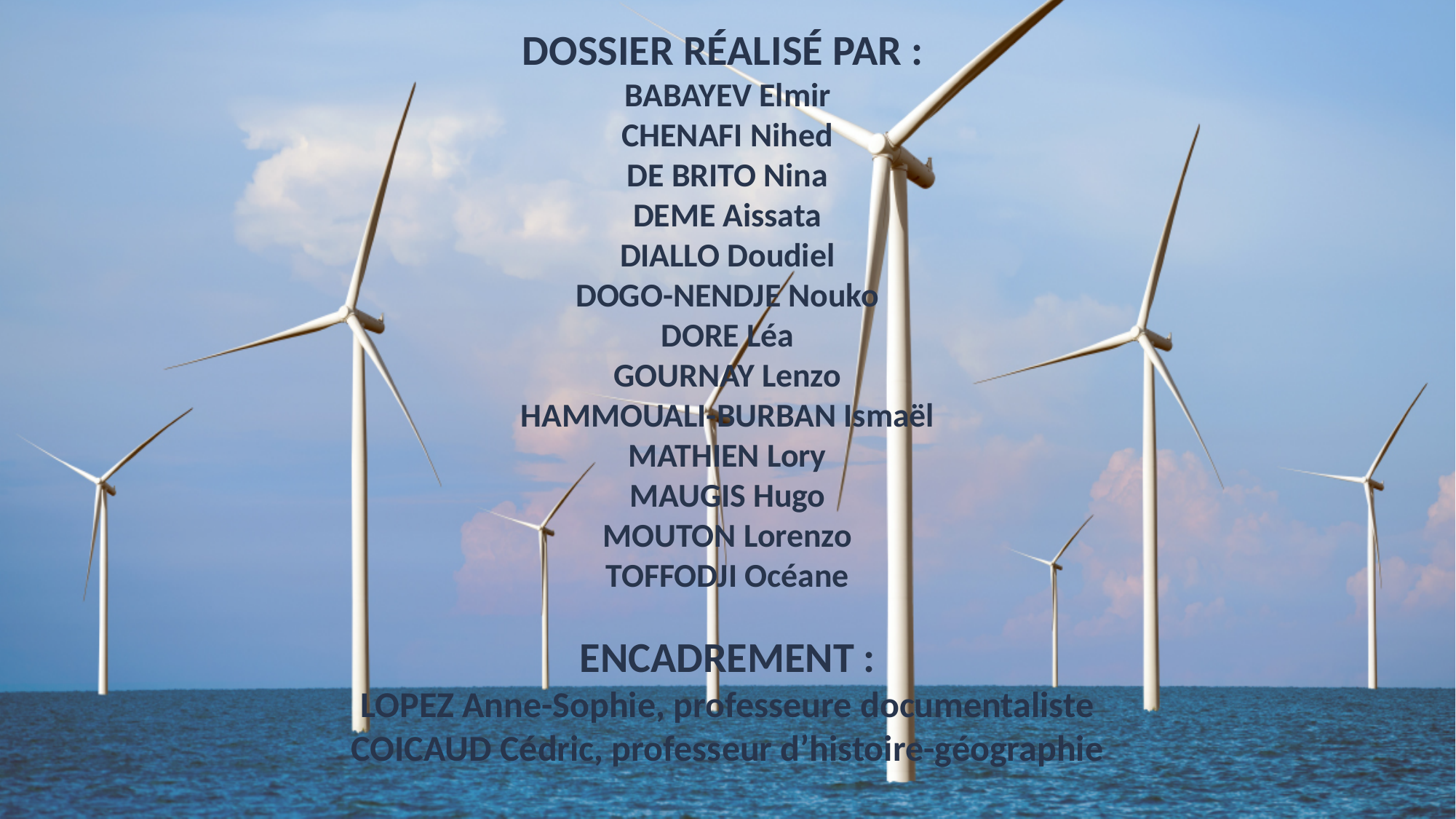

DOSSIER RÉALISÉ PAR :
BABAYEV Elmir
CHENAFI Nihed
DE BRITO Nina
DEME Aissata
DIALLO Doudiel
DOGO-NENDJE Nouko
DORE Léa
GOURNAY Lenzo
HAMMOUALI-BURBAN Ismaël
MATHIEN Lory
MAUGIS Hugo
MOUTON Lorenzo
TOFFODJI Océane

ENCADREMENT :
LOPEZ Anne-Sophie, professeure documentaliste
COICAUD Cédric, professeur d’histoire-géographie